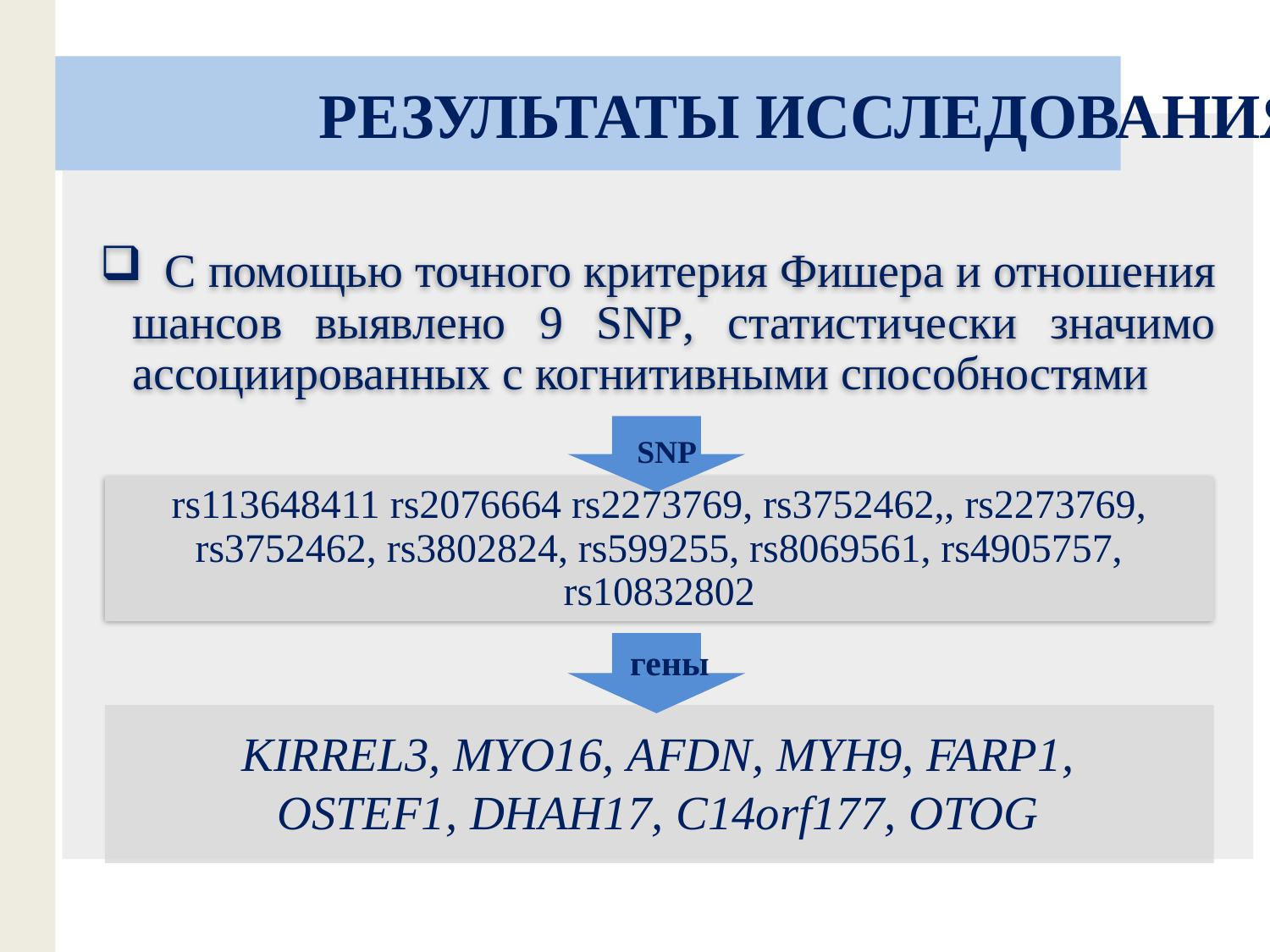

# РЕЗУЛЬТАТЫ ИССЛЕДОВАНИЯ

  С помощью точного критерия Фишера и отношения шансов выявлено 9 SNP, статистически значимо ассоциированных с когнитивными способностями

SNP

rs113648411 rs2076664 rs2273769, rs3752462,, rs2273769, rs3752462, rs3802824, rs599255, rs8069561, rs4905757, rs10832802

гены

KIRREL3, MYO16, AFDN, MYH9, FARP1, OSTEF1, DHAH17, C14orf177, OTOG